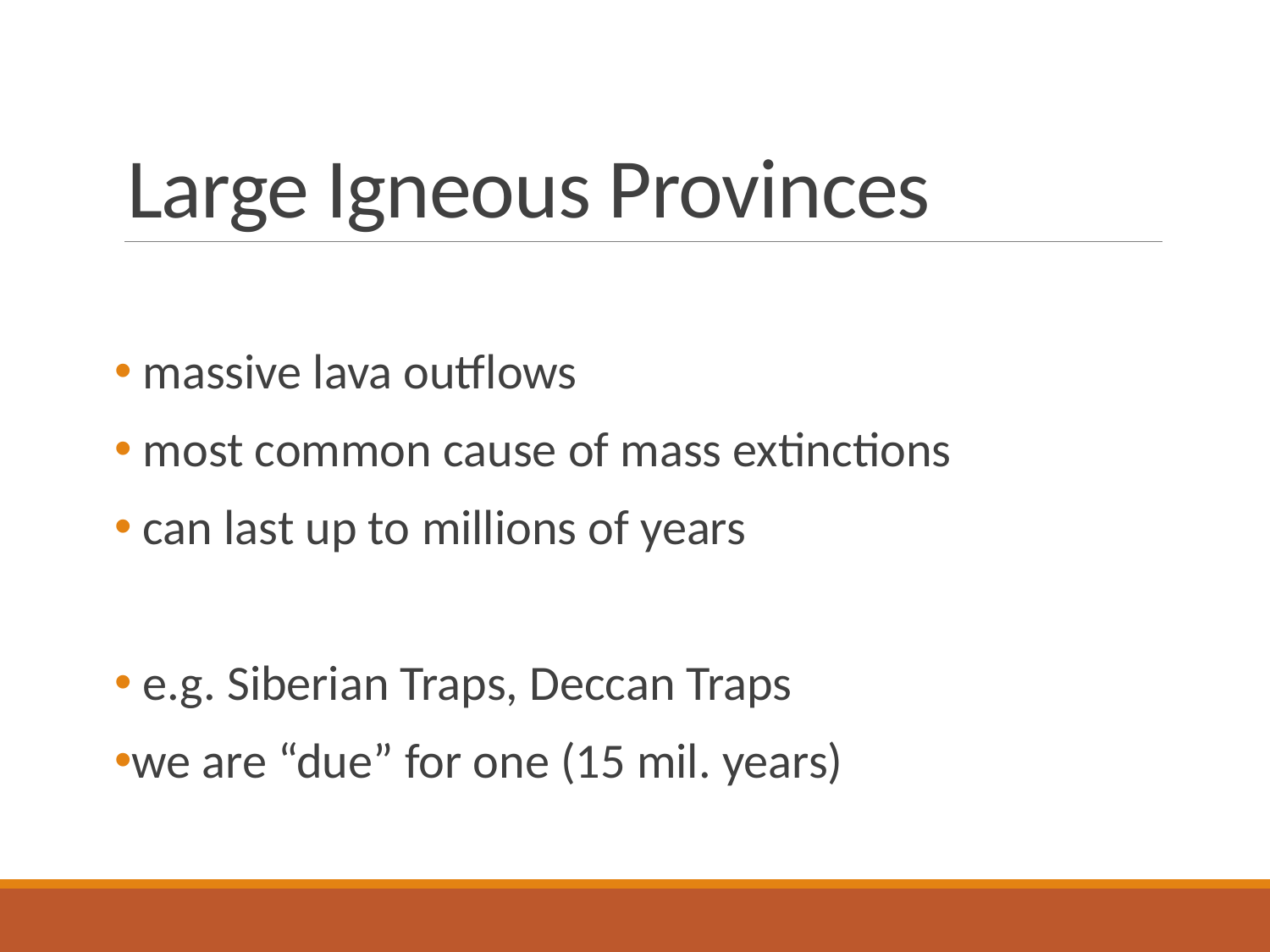

# Large Igneous Provinces

 massive lava outflows
 most common cause of mass extinctions
 can last up to millions of years

 e.g. Siberian Traps, Deccan Traps
we are “due” for one (15 mil. years)